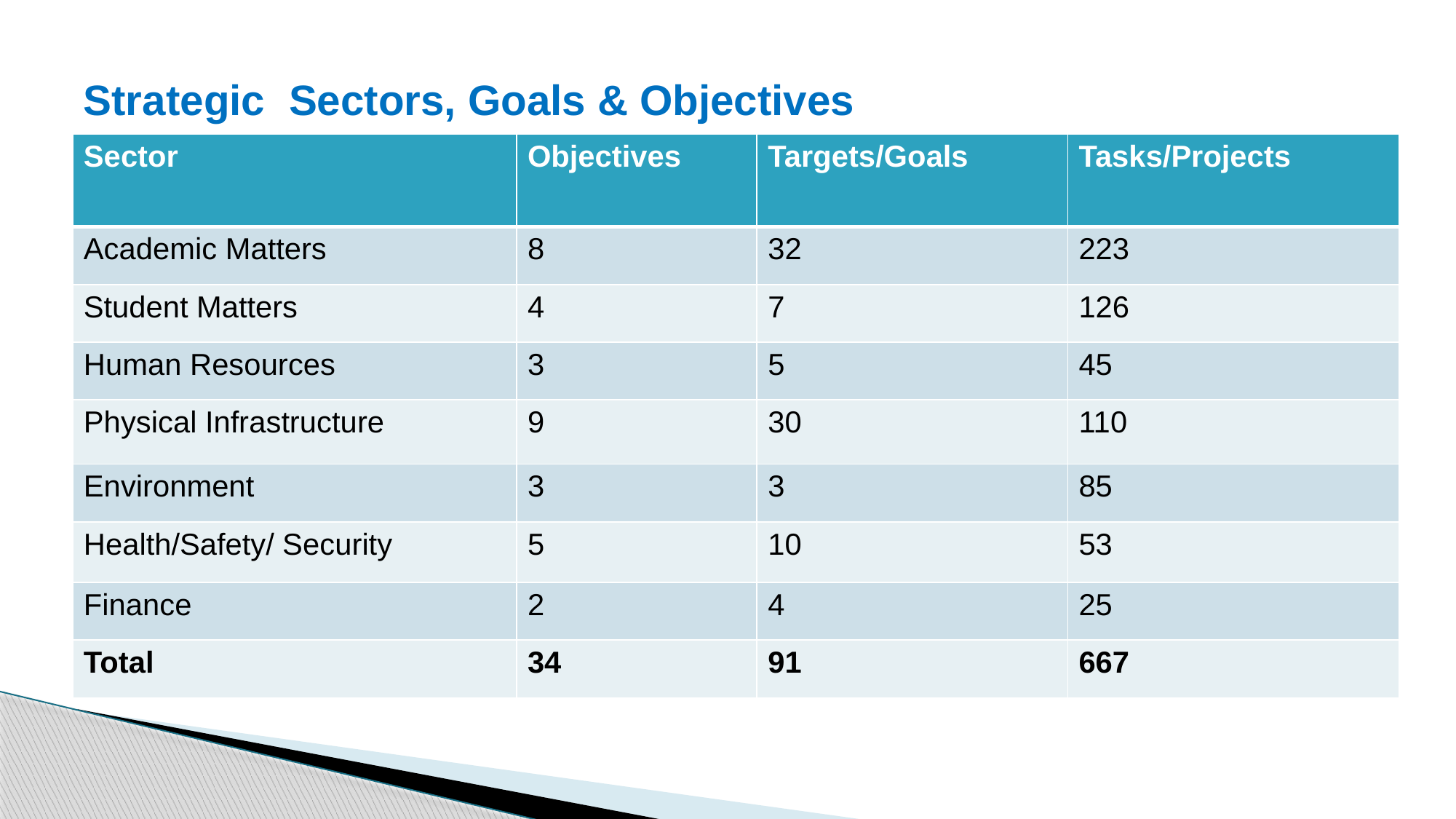

# Strategic  Sectors, Goals & Objectives
| Sector | Objectives | Targets/Goals | Tasks/Projects |
| --- | --- | --- | --- |
| Academic Matters | 8 | 32 | 223 |
| Student Matters | 4 | 7 | 126 |
| Human Resources | 3 | 5 | 45 |
| Physical Infrastructure | 9 | 30 | 110 |
| Environment | 3 | 3 | 85 |
| Health/Safety/ Security | 5 | 10 | 53 |
| Finance | 2 | 4 | 25 |
| Total | 34 | 91 | 667 |